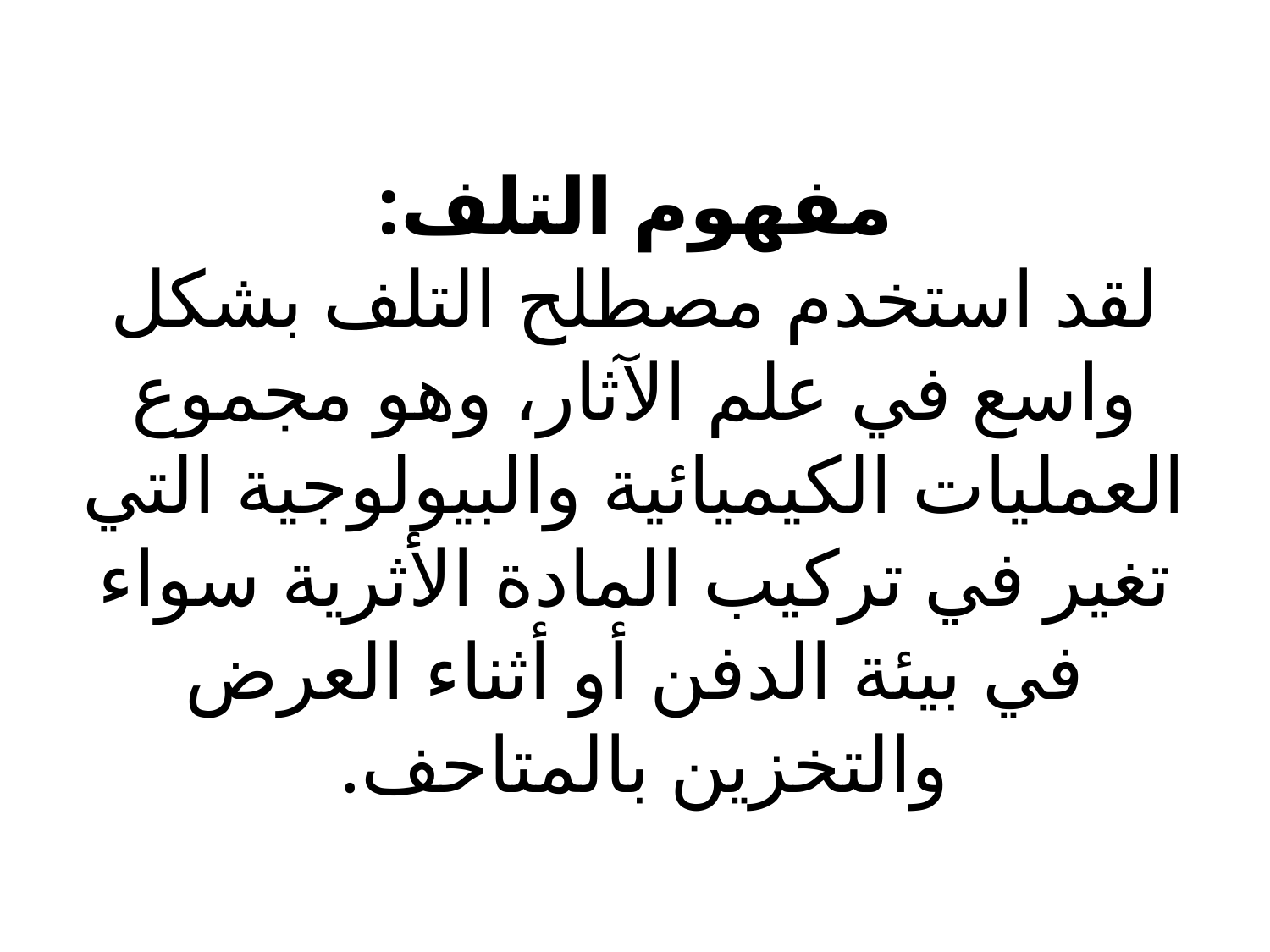

# مفهوم التلف: لقد استخدم مصطلح التلف بشكل واسع في علم الآثار، وهو مجموع العمليات الكيميائية والبيولوجية التي تغير في تركيب المادة الأثرية سواء في بيئة الدفن أو أثناء العرض والتخزين بالمتاحف.